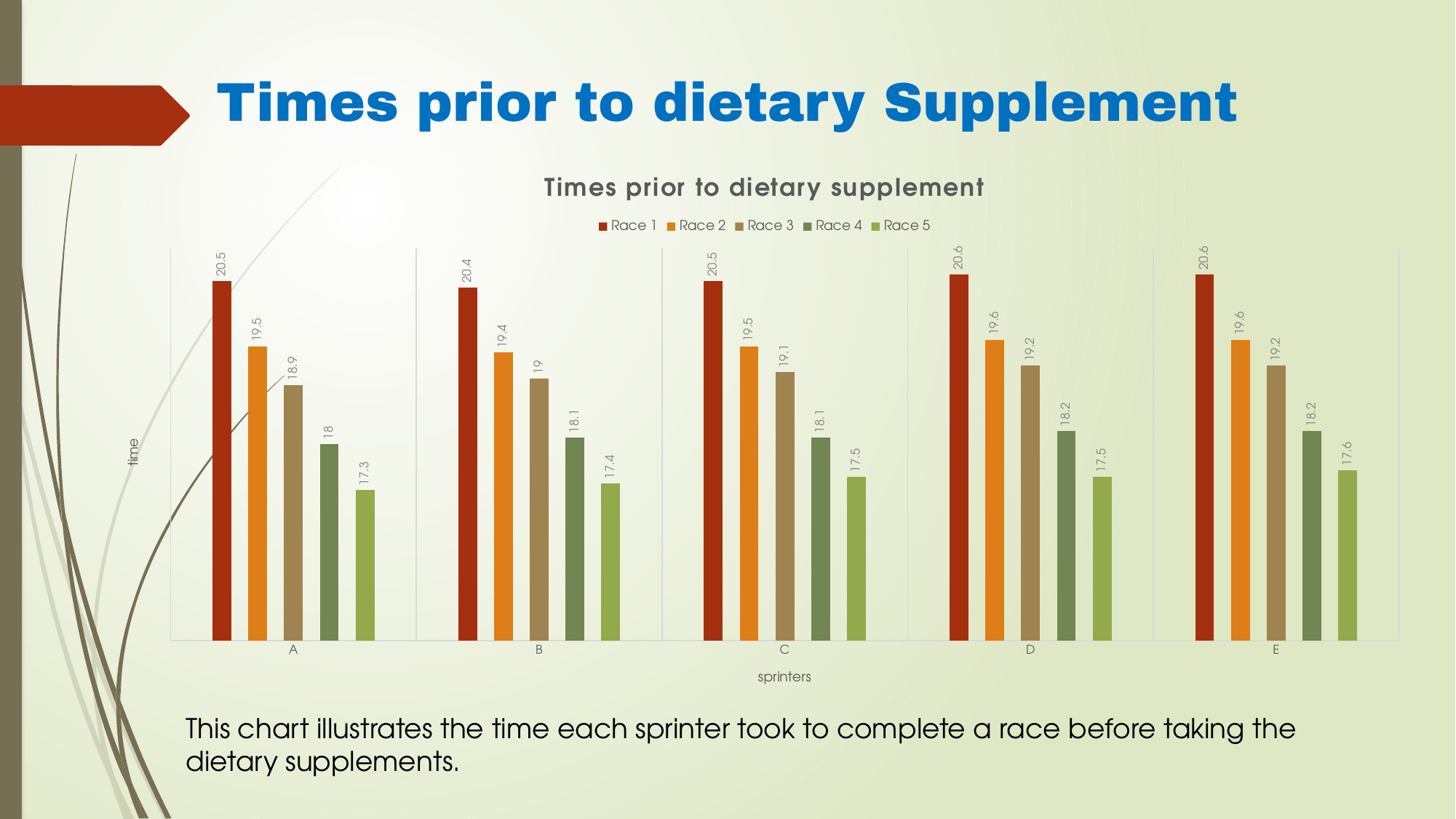

# Times prior to dietary Supplement

### Chart: Times prior to dietary supplement

| Category | Race 1 | Race 2 | Race 3 | Race 4 | Race 5 |
|---|---|---|---|---|---|
| A | 20.5 | 19.5 | 18.9 | 18.0 | 17.3 |
| B | 20.4 | 19.4 | 19.0 | 18.1 | 17.4 |
| C | 20.5 | 19.5 | 19.1 | 18.1 | 17.5 |
| D | 20.6 | 19.6 | 19.2 | 18.2 | 17.5 |
| E | 20.6 | 19.6 | 19.2 | 18.2 | 17.6 |
This chart illustrates the time each sprinter took to complete a race before taking the dietary supplements.